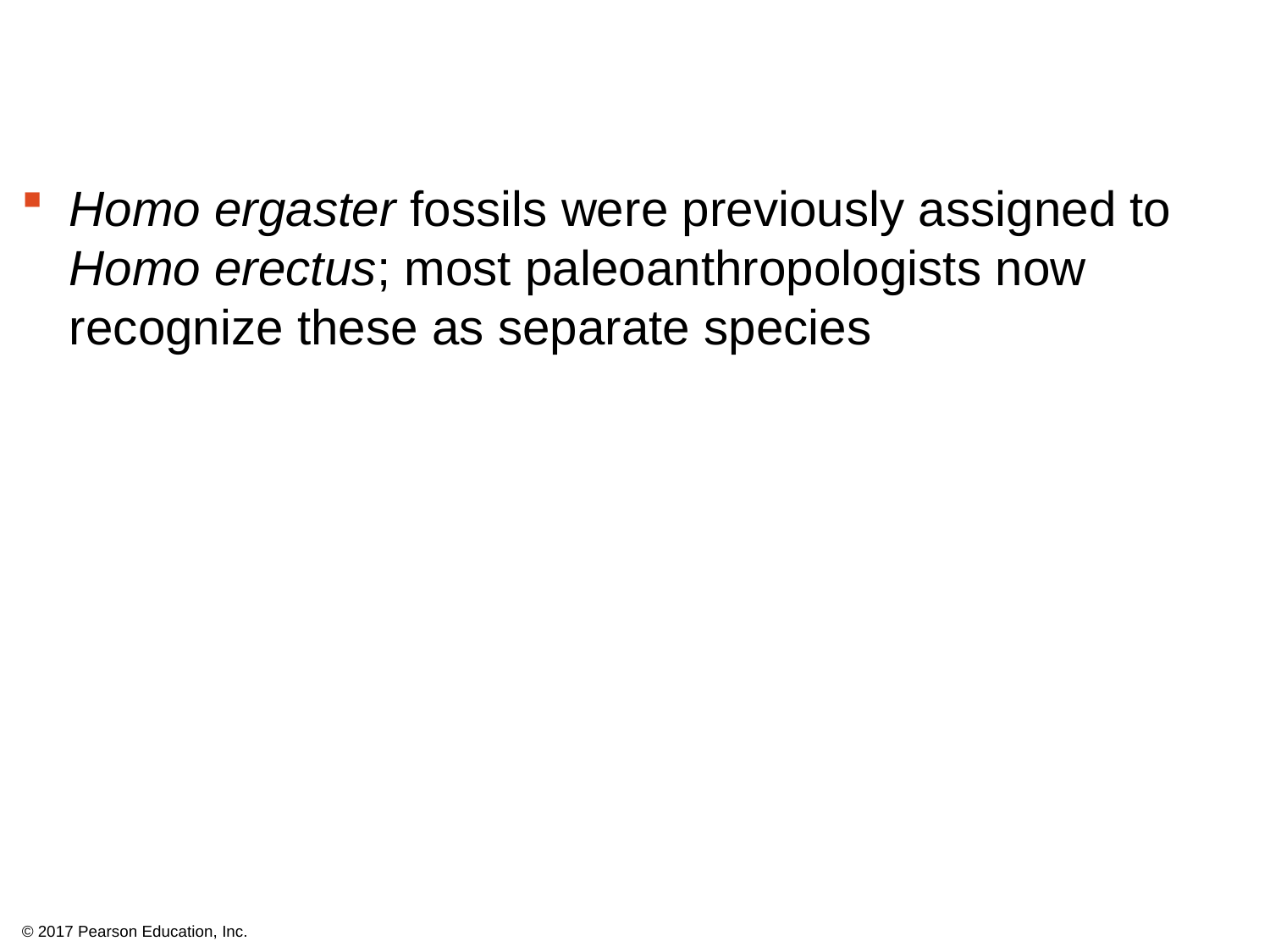

Homo ergaster fossils were previously assigned to Homo erectus; most paleoanthropologists now recognize these as separate species
© 2017 Pearson Education, Inc.